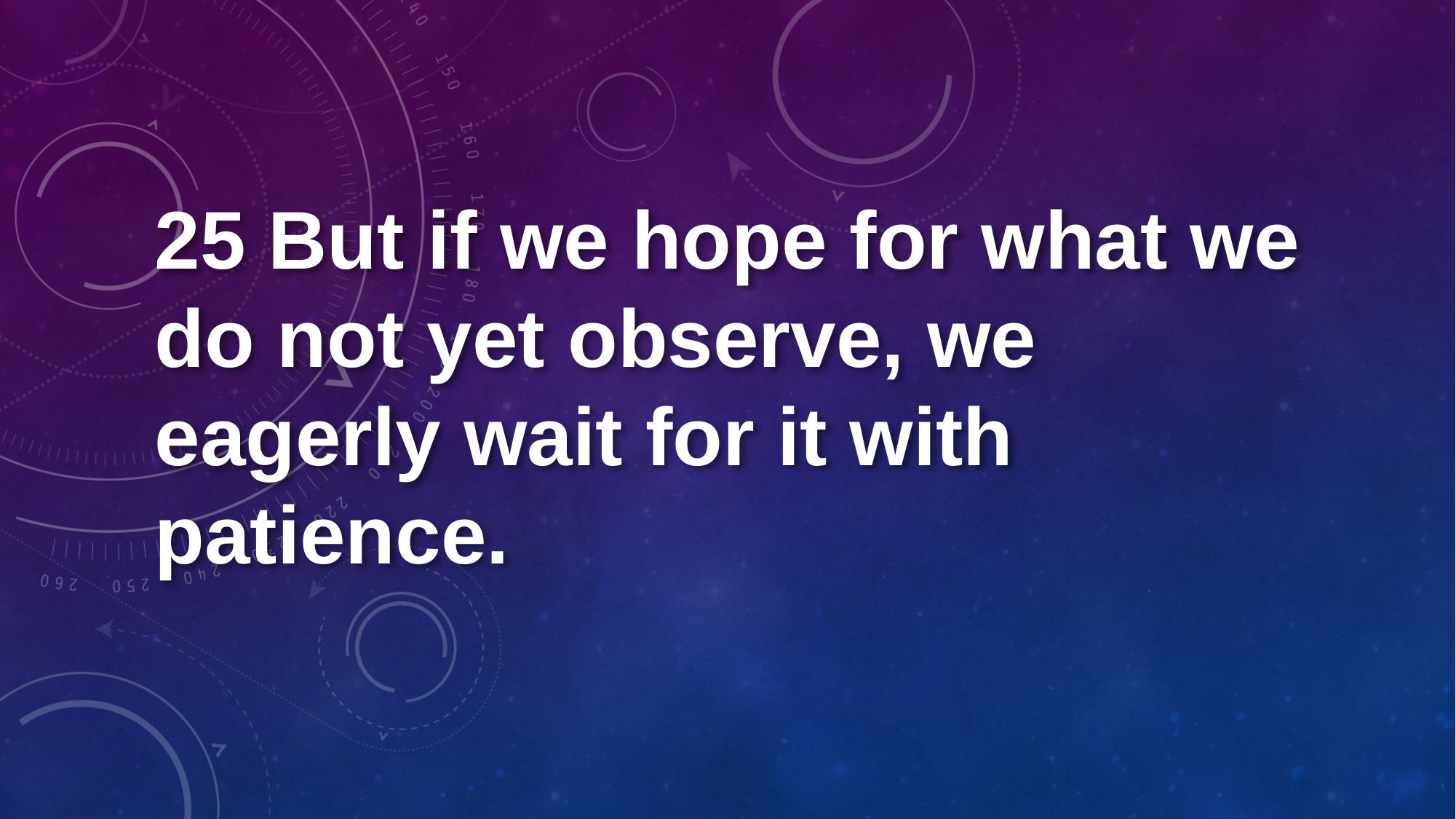

25 But if we hope for what we do not yet observe, we eagerly wait for it with patience.